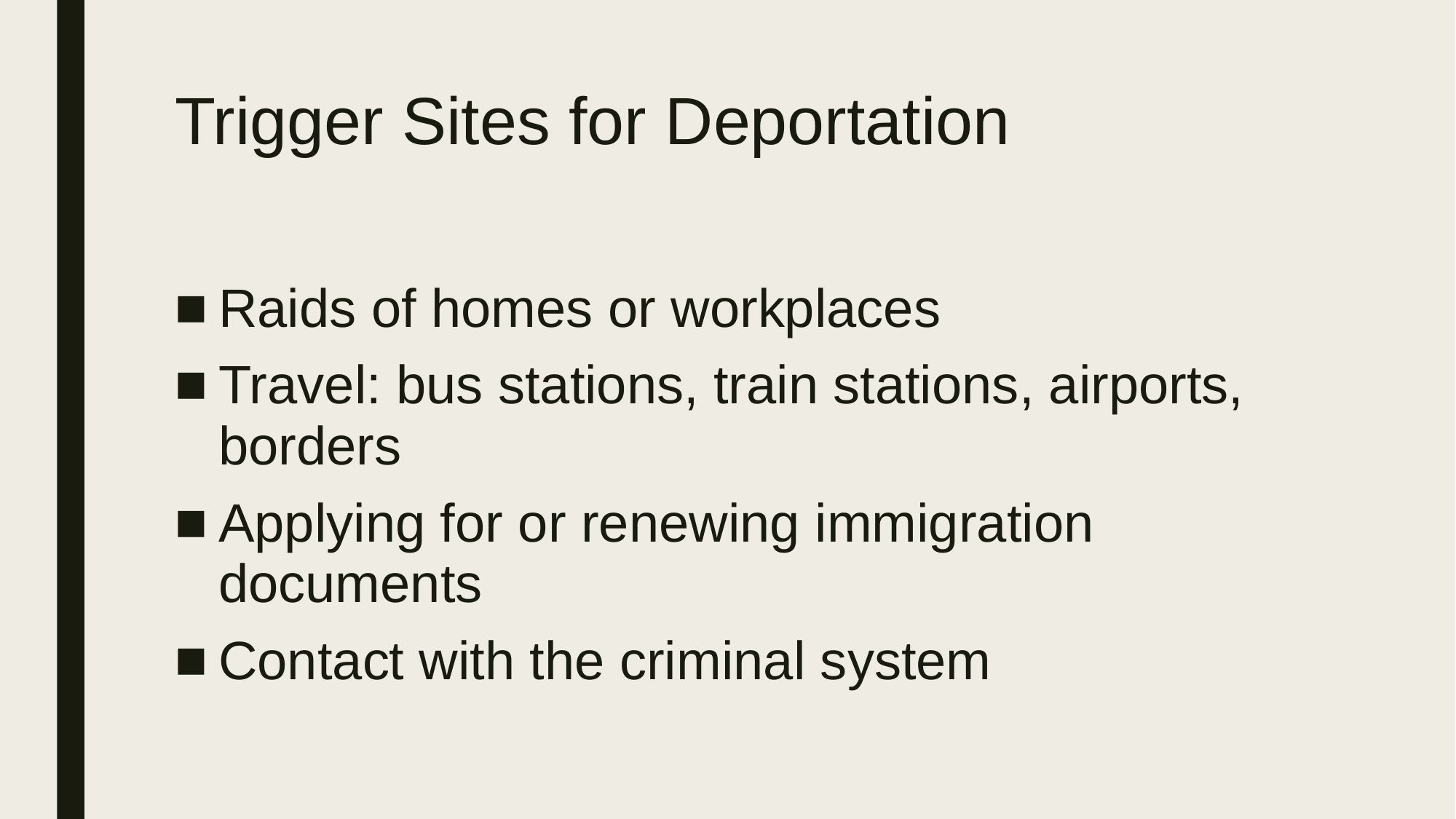

# Trigger Sites for Deportation
Raids of homes or workplaces
Travel: bus stations, train stations, airports, borders
Applying for or renewing immigration documents
Contact with the criminal system